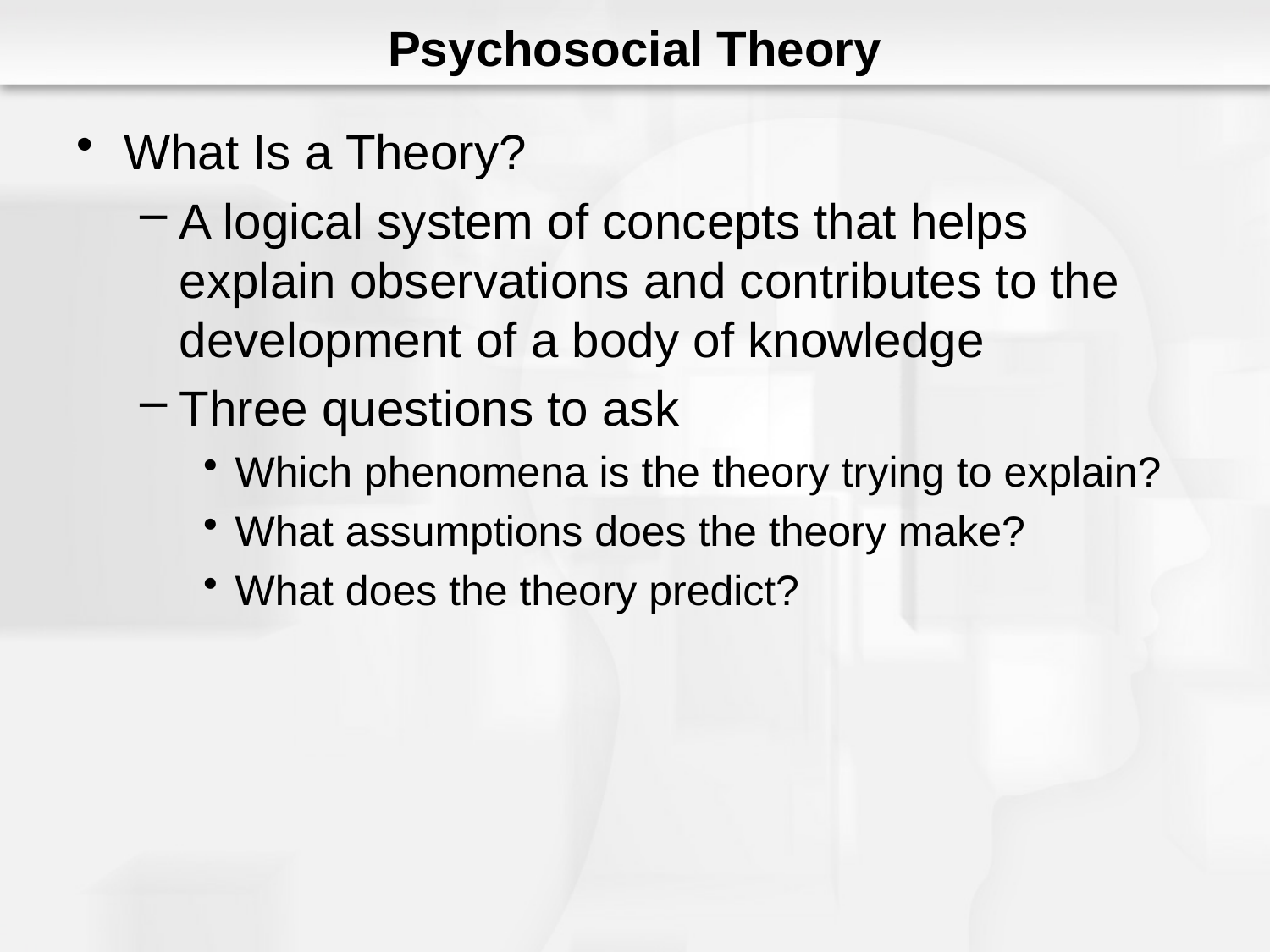

# Psychosocial Theory
What Is a Theory?
A logical system of concepts that helps explain observations and contributes to the development of a body of knowledge
Three questions to ask
Which phenomena is the theory trying to explain?
What assumptions does the theory make?
What does the theory predict?